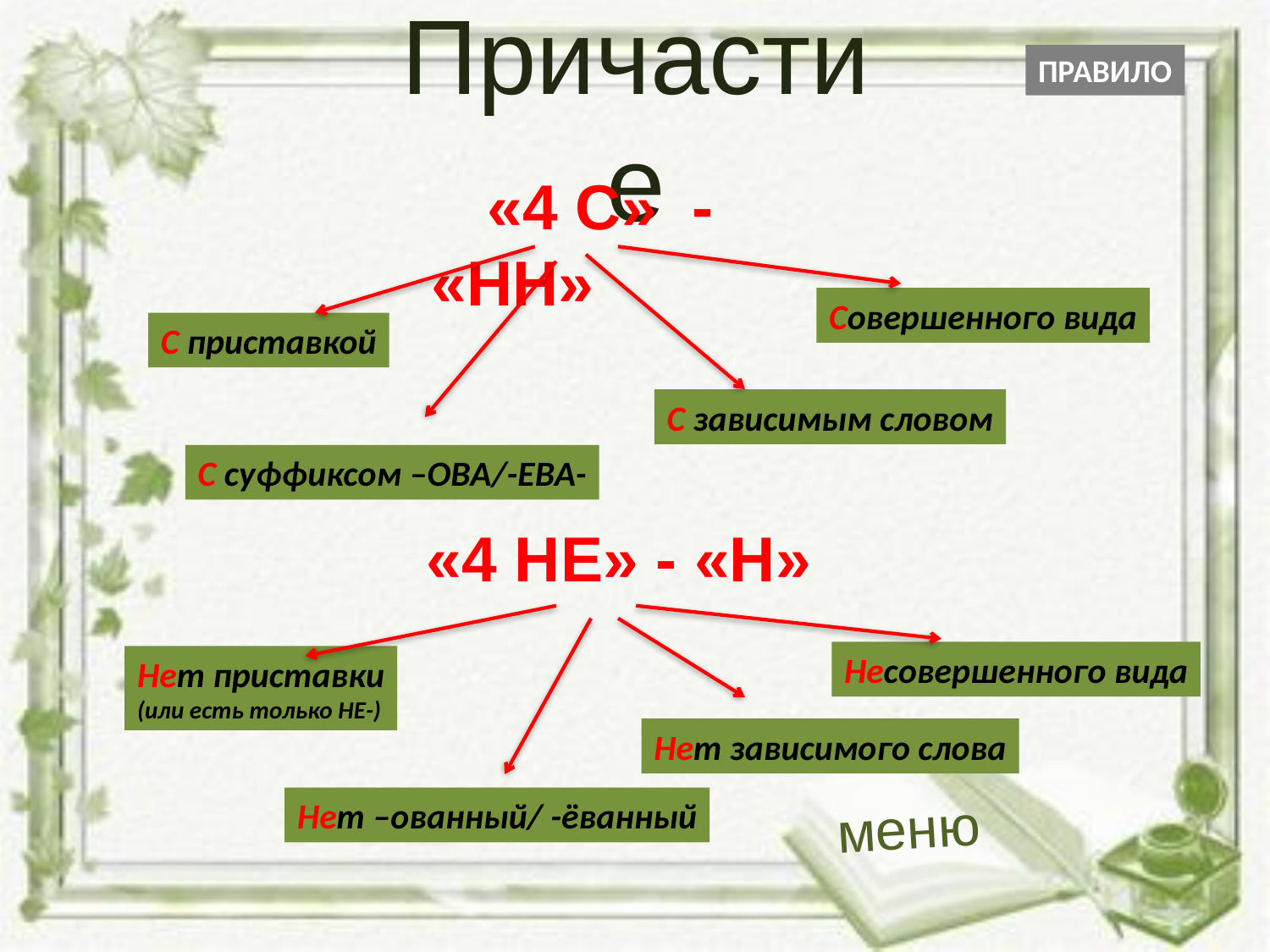

ПРАВИЛО
Причастие
«4 С»  - «НН»
Совершенного вида
С приставкой
С зависимым словом
С суффиксом –ОВА/-ЕВА-
«4 НЕ» - «Н»
Несовершенного вида
Нет приставки
(или есть только НЕ-)
Нет зависимого слова
Нет –ованный/ -ёванный
меню